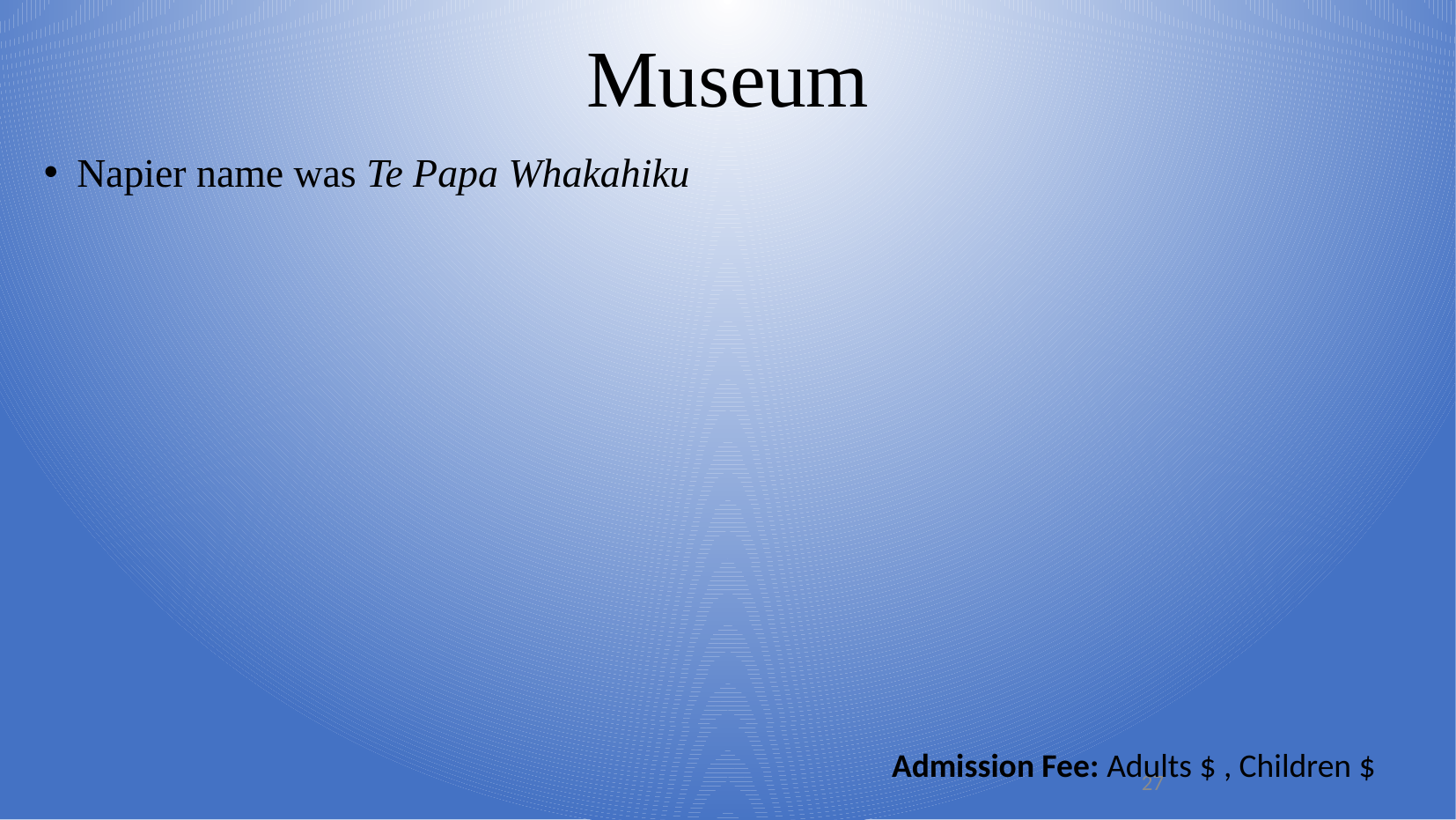

Museum
Napier name was Te Papa Whakahiku
Admission Fee: Adults $ , Children $
27